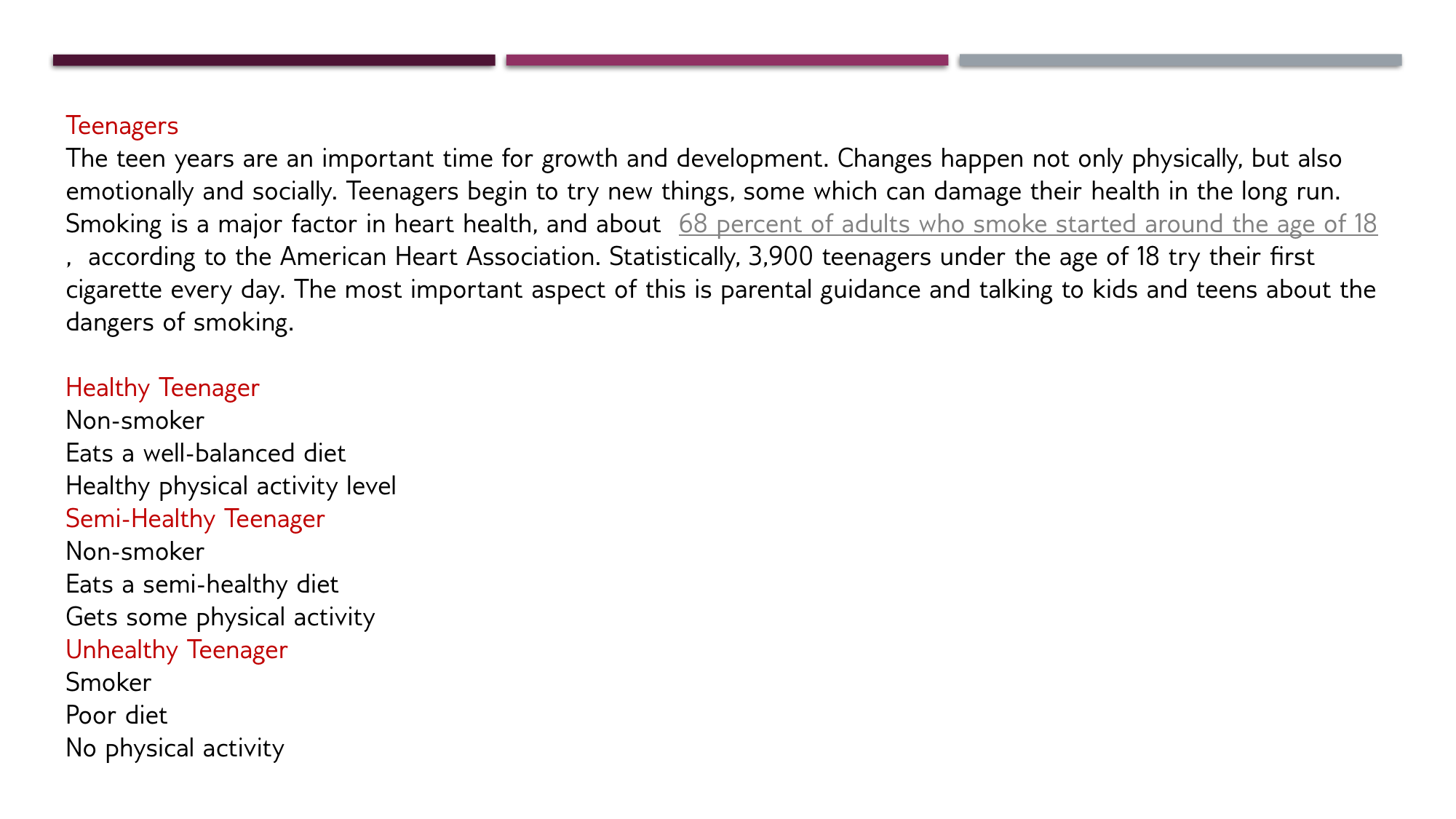

Teenagers
The teen years are an important time for growth and development. Changes happen not only physically, but also emotionally and socially. Teenagers begin to try new things, some which can damage their health in the long run. Smoking is a major factor in heart health, and about  68 percent of adults who smoke started around the age of 18,  according to the American Heart Association. Statistically, 3,900 teenagers under the age of 18 try their first cigarette every day. The most important aspect of this is parental guidance and talking to kids and teens about the dangers of smoking.

Healthy Teenager
Non-smoker
Eats a well-balanced diet
Healthy physical activity level
Semi-Healthy Teenager
Non-smoker
Eats a semi-healthy diet
Gets some physical activity
Unhealthy Teenager
Smoker
Poor diet
No physical activity